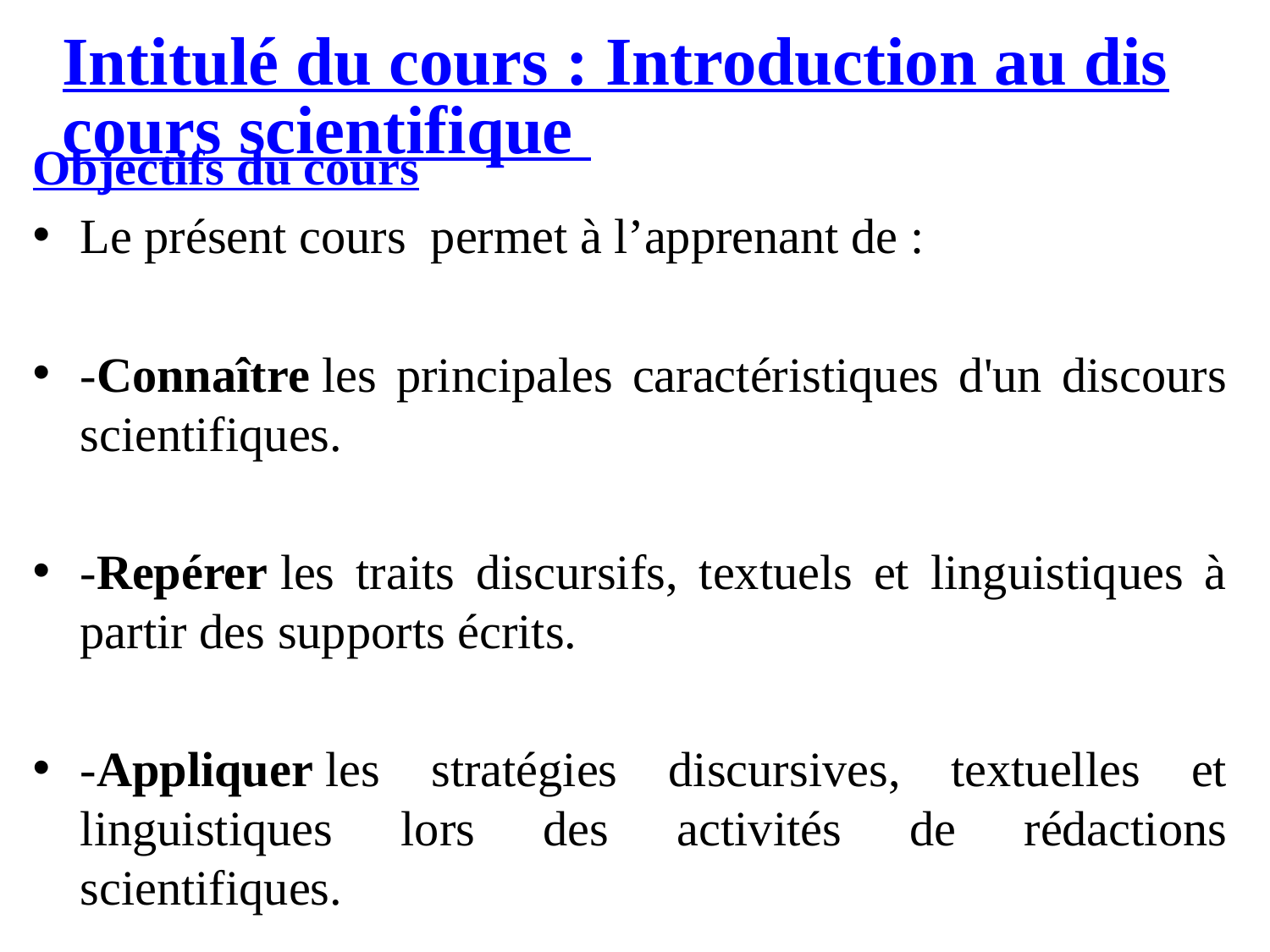

# Intitulé du cours : Introduction au discours scientifique
Objectifs du cours
Le présent cours  permet à l’apprenant de :

-Connaître les principales caractéristiques d'un discours scientifiques.

-Repérer les traits discursifs, textuels et linguistiques à partir des supports écrits.

-Appliquer les stratégies discursives, textuelles et linguistiques lors des activités de rédactions scientifiques.